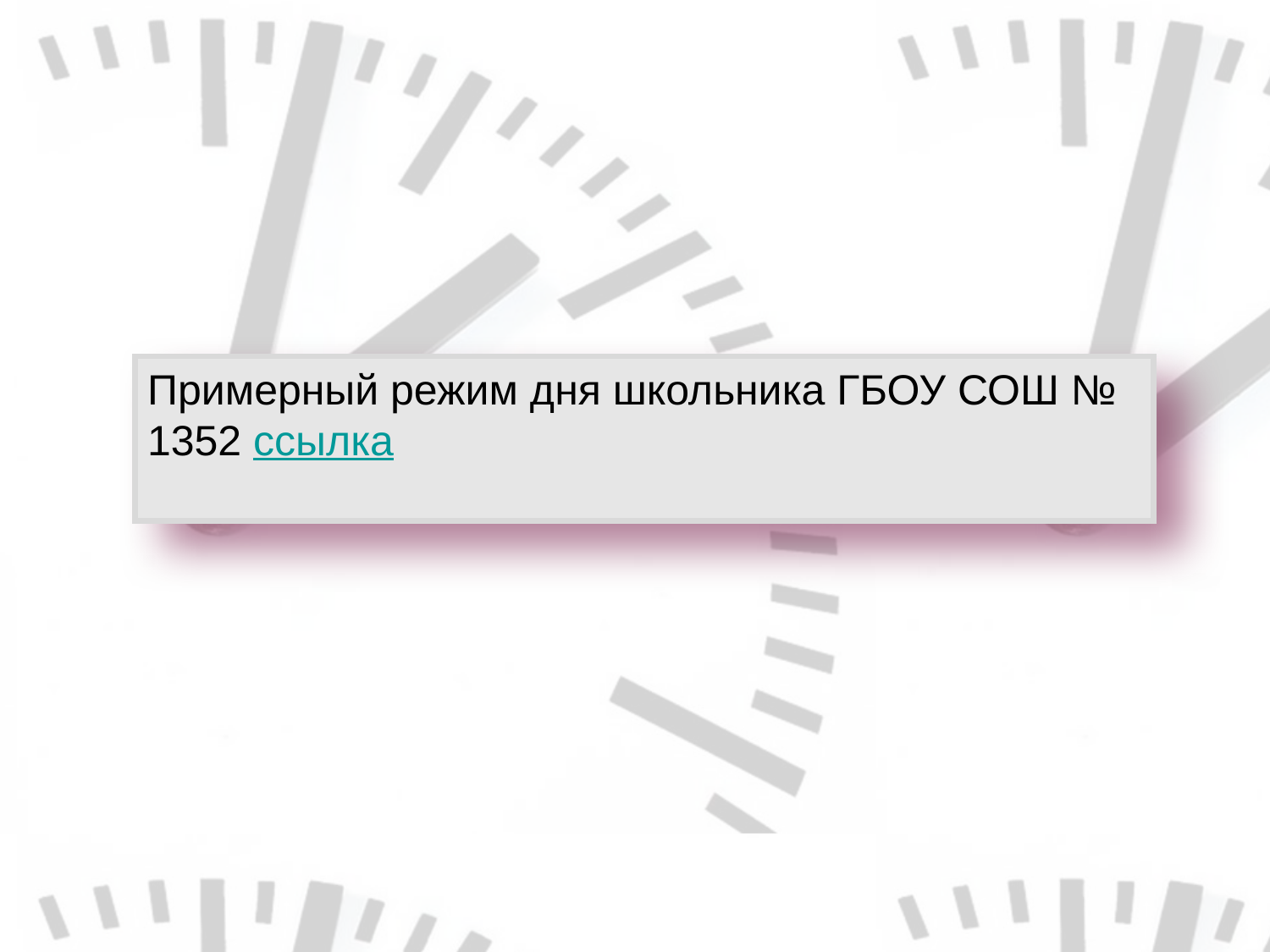

Примерный режим дня школьника ГБОУ СОШ № 1352 ссылка